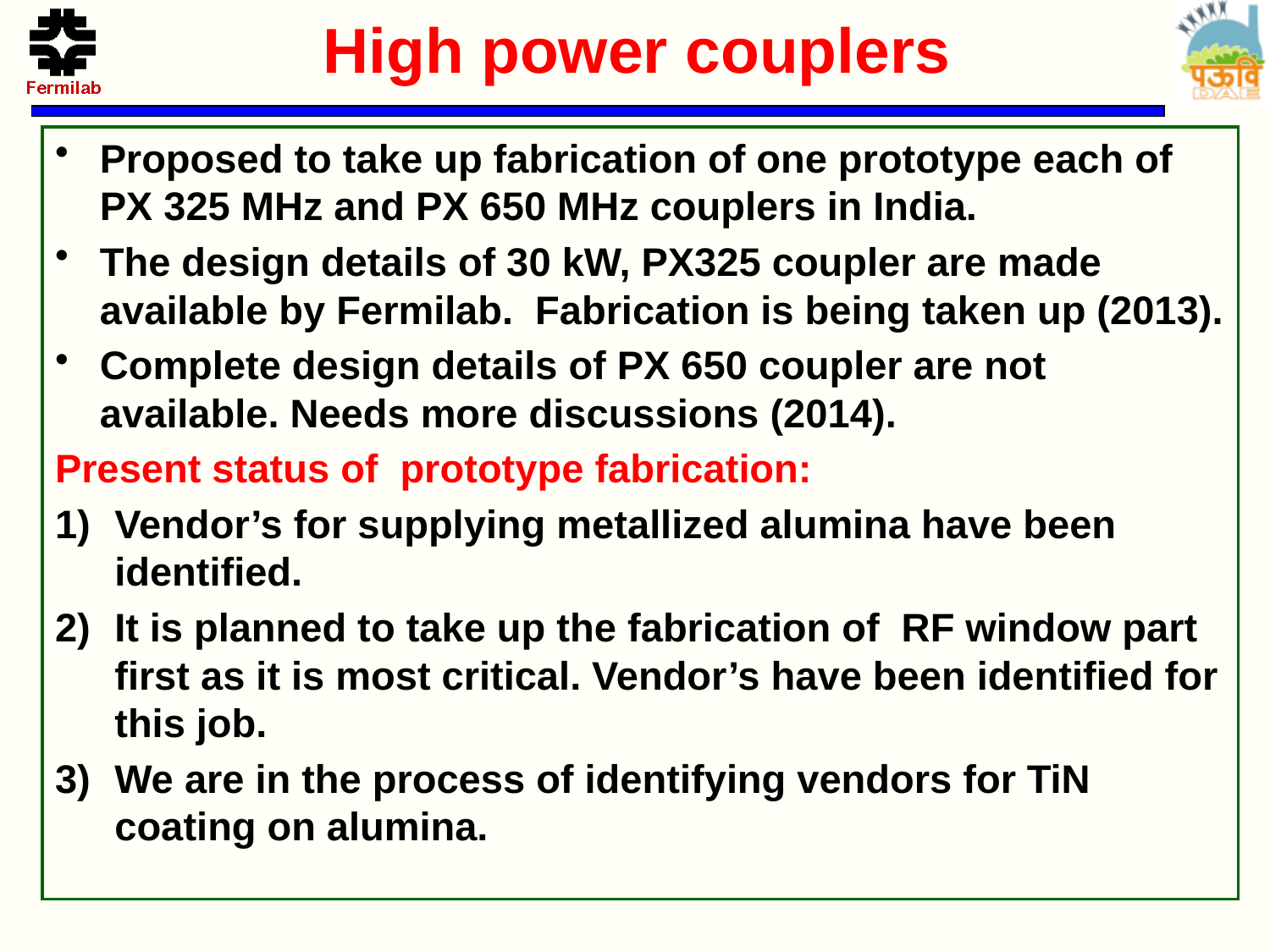

# High power couplers
Proposed to take up fabrication of one prototype each of PX 325 MHz and PX 650 MHz couplers in India.
The design details of 30 kW, PX325 coupler are made available by Fermilab.  Fabrication is being taken up (2013).
Complete design details of PX 650 coupler are not available. Needs more discussions (2014).
Present status of  prototype fabrication:
Vendor’s for supplying metallized alumina have been identified.
It is planned to take up the fabrication of  RF window part first as it is most critical. Vendor’s have been identified for this job.
We are in the process of identifying vendors for TiN coating on alumina.